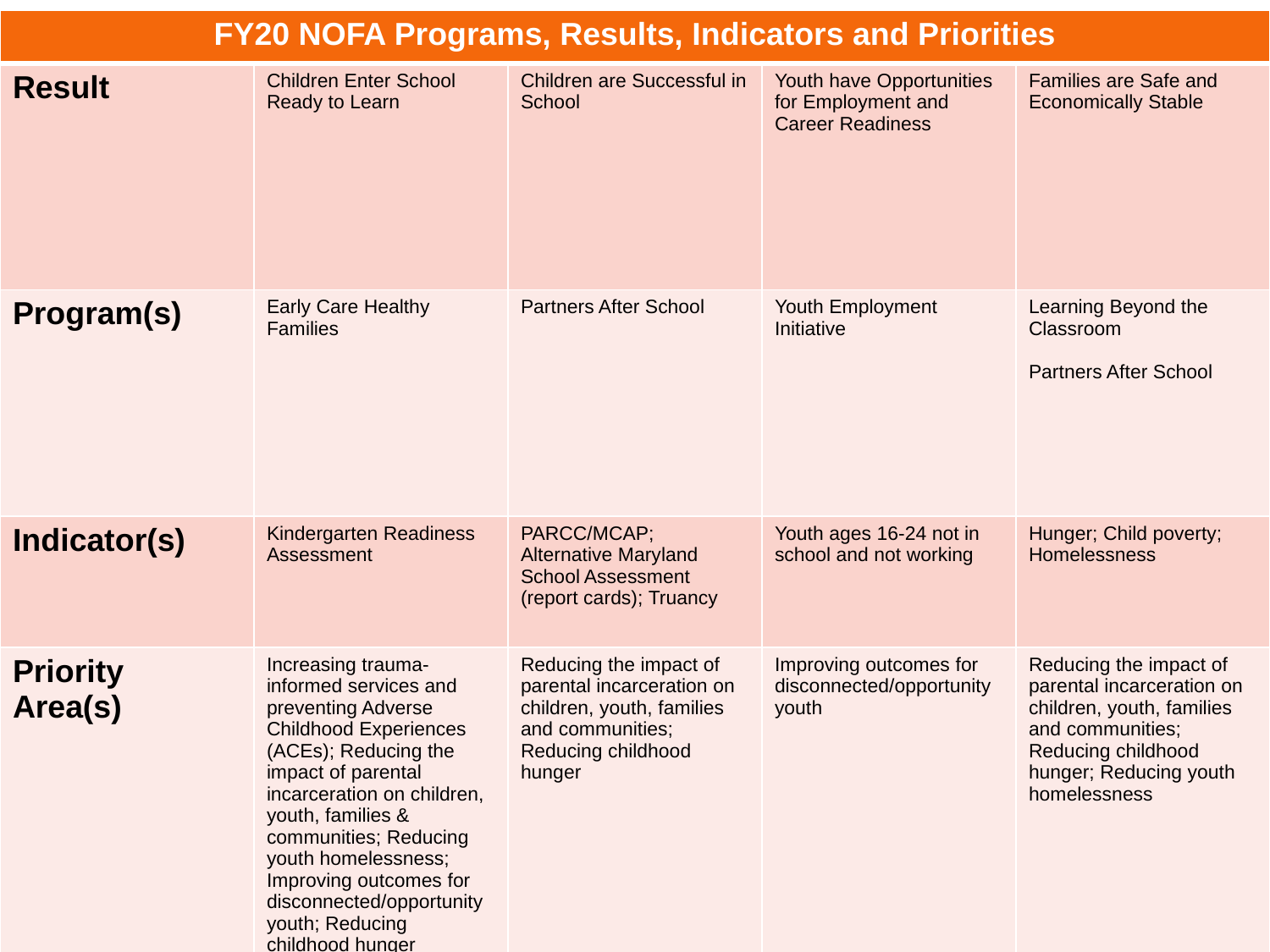

| FY20 NOFA Programs, Results, Indicators and Priorities |  |  |  |  |
| --- | --- | --- | --- | --- |
| Result | Children Enter School Ready to Learn | Children are Successful in School | Youth have Opportunities for Employment and Career Readiness | Families are Safe and Economically Stable |
| Program(s) | Early Care Healthy Families | Partners After School | Youth Employment Initiative | Learning Beyond the Classroom Partners After School |
| Indicator(s) | Kindergarten Readiness Assessment | PARCC/MCAP; Alternative Maryland School Assessment (report cards); Truancy | Youth ages 16-24 not in school and not working | Hunger; Child poverty; Homelessness |
| Priority Area(s) | Increasing trauma-informed services and preventing Adverse Childhood Experiences (ACEs); Reducing the impact of parental incarceration on children, youth, families & communities; Reducing youth homelessness; Improving outcomes for disconnected/opportunity youth; Reducing childhood hunger | Reducing the impact of parental incarceration on children, youth, families and communities; Reducing childhood hunger | Improving outcomes for disconnected/opportunity youth | Reducing the impact of parental incarceration on children, youth, families and communities; Reducing childhood hunger; Reducing youth homelessness |